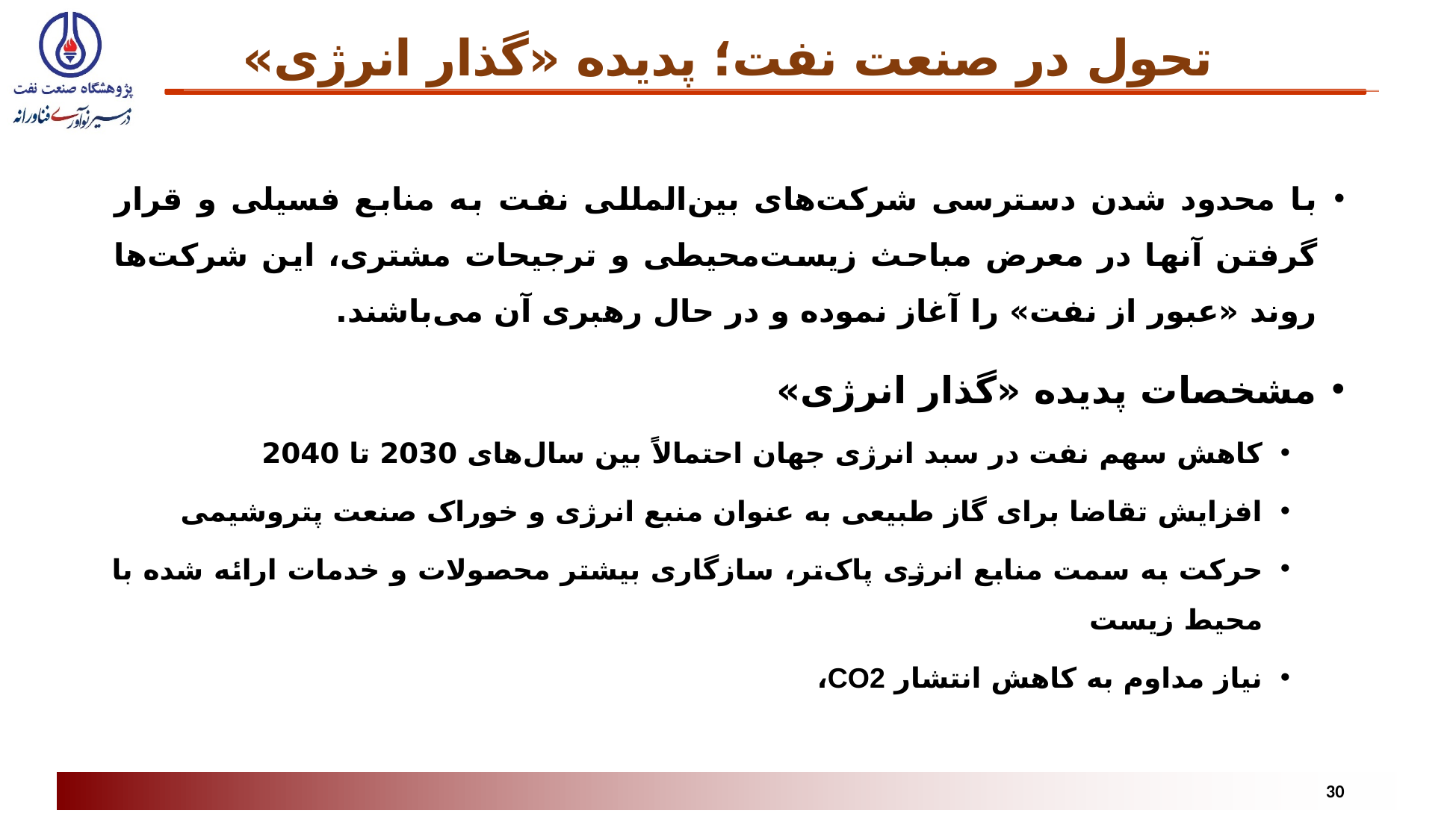

# تحول در صنعت نفت؛ پدیده «گذار انرژی»
با محدود شدن دسترسی شرکت‌های بین‌المللی نفت به منابع فسیلی و قرار گرفتن آنها در معرض مباحث زیست‌محیطی و ترجیحات مشتری، این شرکت‌ها روند «عبور از نفت» را آغاز نموده و در حال رهبری آن می‌باشند.
مشخصات پدیده «گذار انرژی»
کاهش سهم نفت در سبد انرژی جهان احتمالاً بین سال‌های 2030 تا 2040
افزایش تقاضا برای گاز طبیعی به عنوان منبع انرژی و خوراک صنعت پتروشیمی
حرکت به سمت منابع انرژی پاک‌تر، سازگاری بیشتر محصولات و خدمات ارائه شده با محیط زیست
نیاز مداوم به کاهش انتشار CO2،

30